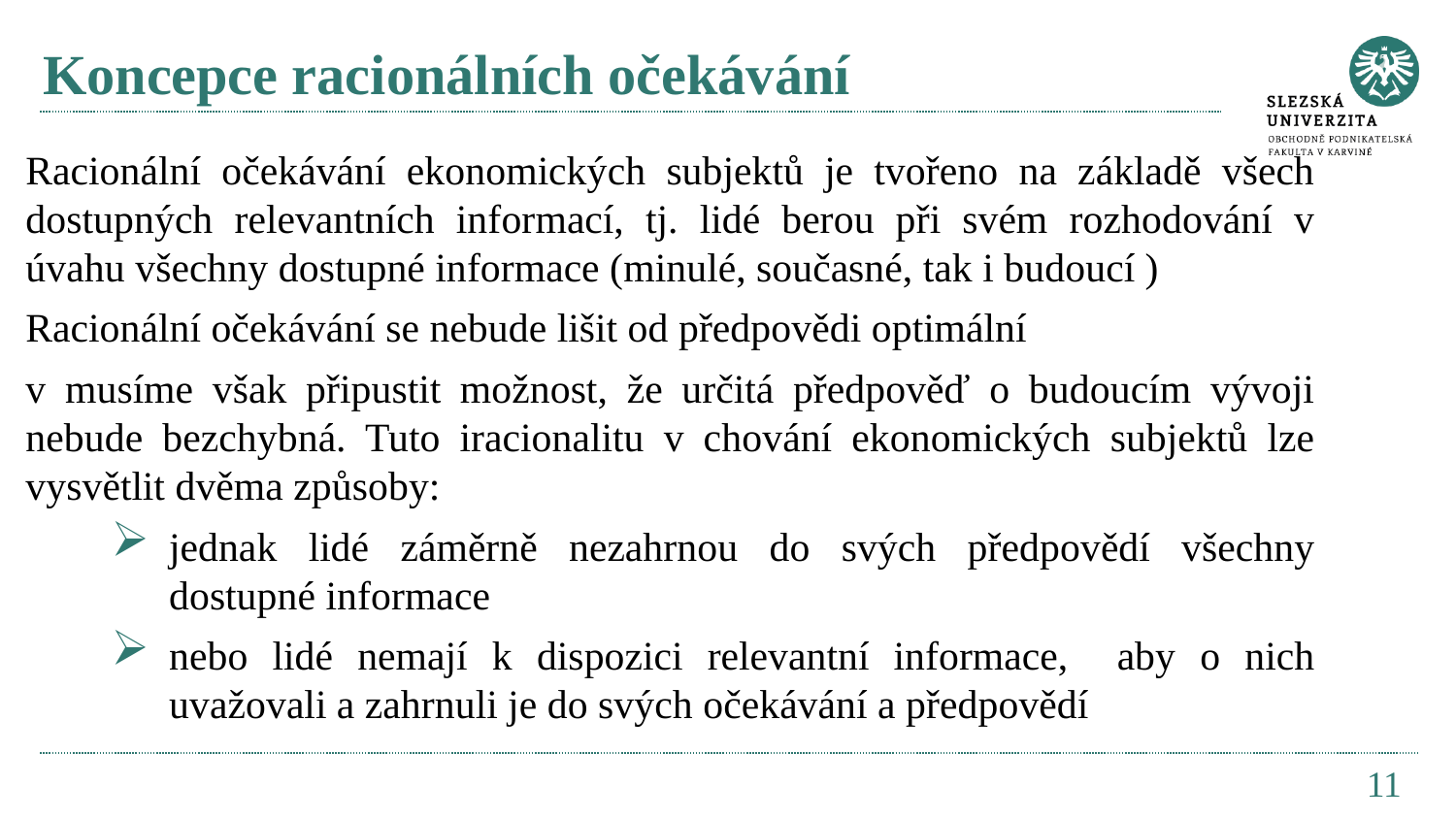

# Koncepce racionálních očekávání
Racionální očekávání ekonomických subjektů je tvořeno na základě všech dostupných relevantních informací, tj. lidé berou při svém rozhodování v úvahu všechny dostupné informace (minulé, současné, tak i budoucí )
Racionální očekávání se nebude lišit od předpovědi optimální
v musíme však připustit možnost, že určitá předpověď o budoucím vývoji nebude bezchybná. Tuto iracionalitu v chování ekonomických subjektů lze vysvětlit dvěma způsoby:
jednak lidé záměrně nezahrnou do svých předpovědí všechny dostupné informace
nebo lidé nemají k dispozici relevantní informace,  aby o nich uvažovali a zahrnuli je do svých očekávání a předpovědí

11